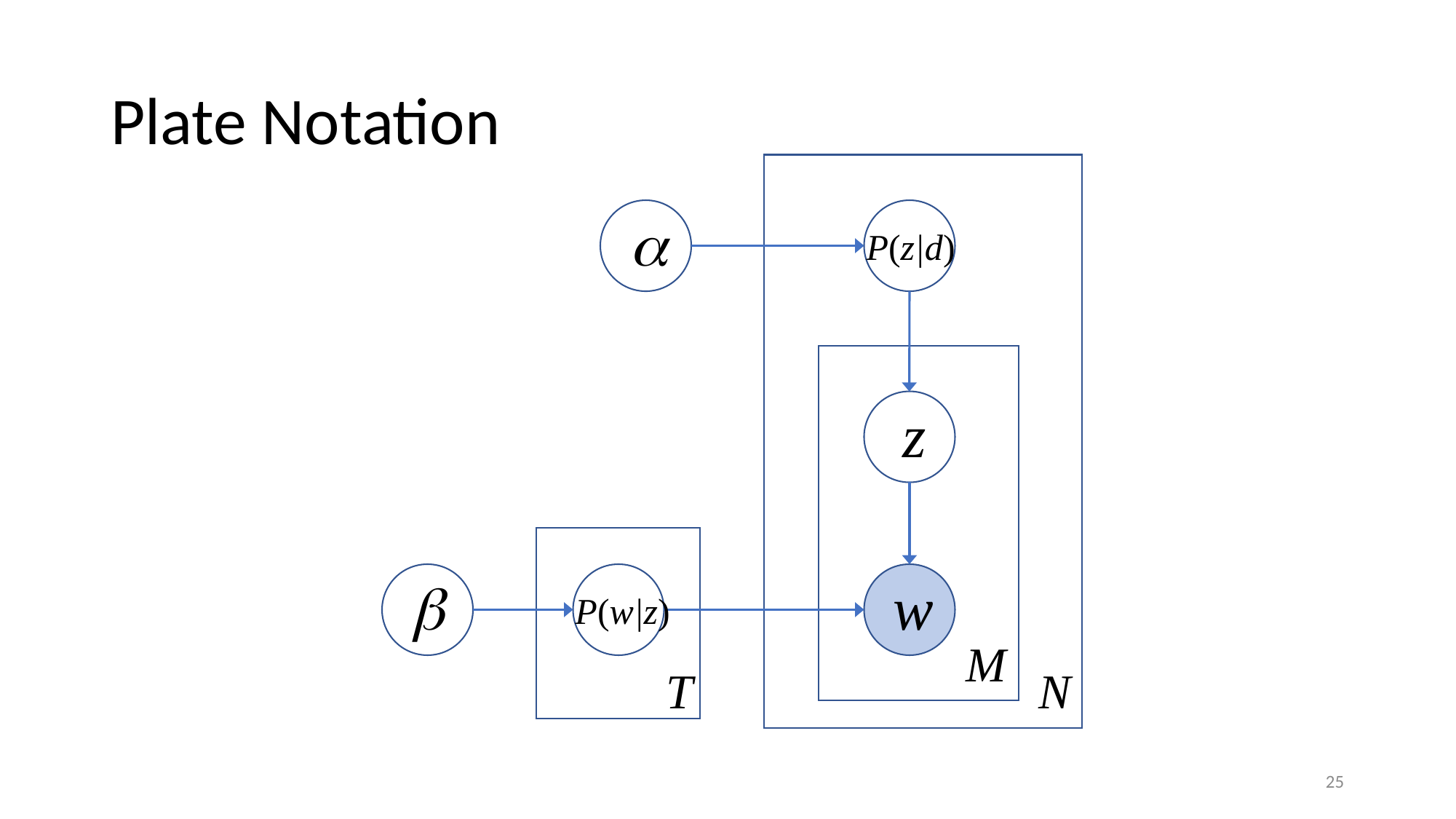

# Plate Notation

α
P(z|d)

z

β
w
P(w|z)
M
T
N
25